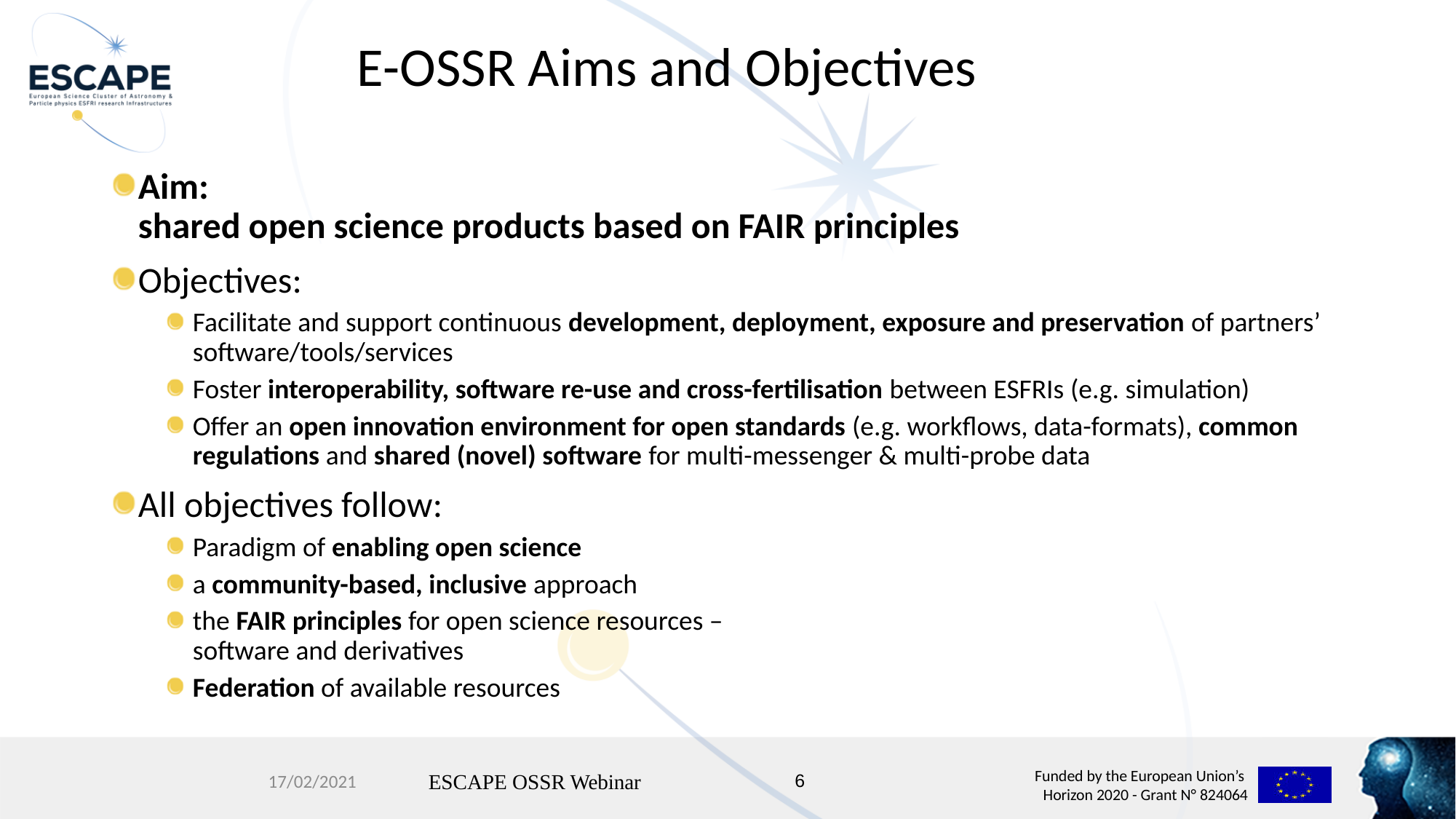

E-OSSR Aims and Objectives
Aim:
shared open science products based on FAIR principles
Objectives:
Facilitate and support continuous development, deployment, exposure and preservation of partners’ software/tools/services
Foster interoperability, software re-use and cross-fertilisation between ESFRIs (e.g. simulation)
Offer an open innovation environment for open standards (e.g. workflows, data-formats), common regulations and shared (novel) software for multi-messenger & multi-probe data
All objectives follow:
Paradigm of enabling open science
a community-based, inclusive approach
the FAIR principles for open science resources –
software and derivatives
Federation of available resources
6
17/02/2021
ESCAPE OSSR Webinar